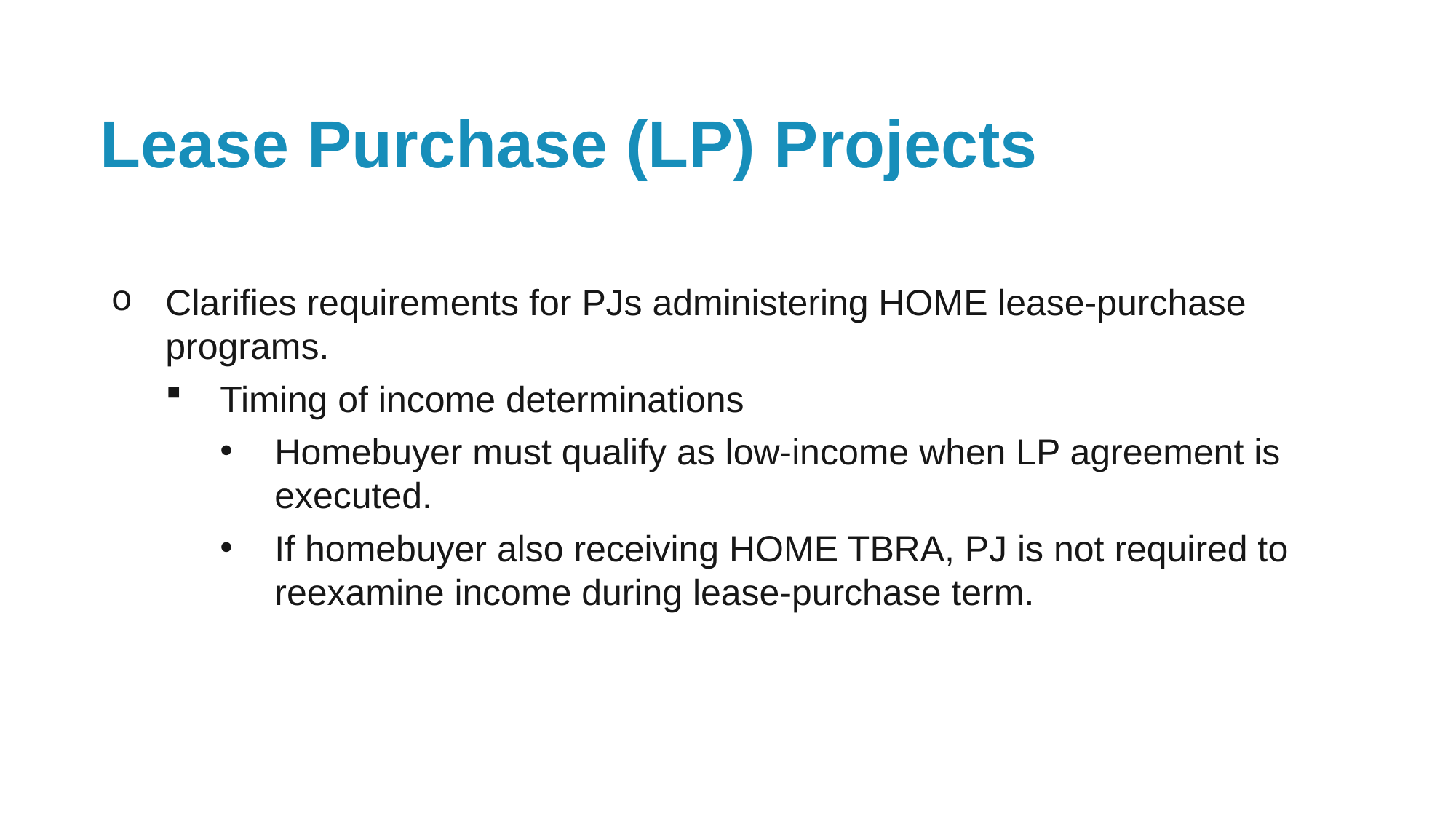

# Lease Purchase (LP) Projects
Clarifies requirements for PJs administering HOME lease-purchase programs.
Timing of income determinations
Homebuyer must qualify as low-income when LP agreement is executed.
If homebuyer also receiving HOME TBRA, PJ is not required to reexamine income during lease-purchase term.